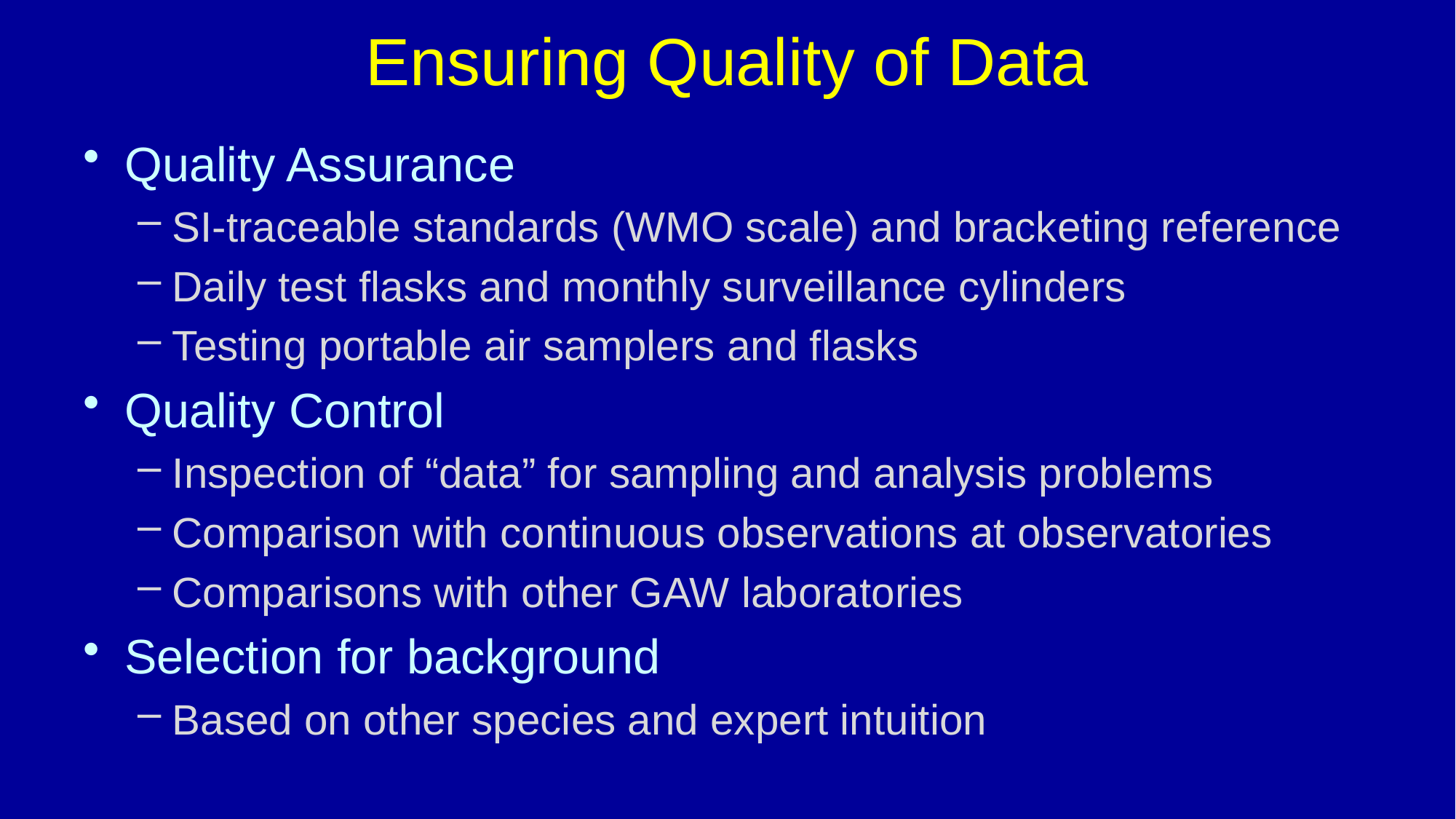

# Ensuring Quality of Data
Quality Assurance
SI-traceable standards (WMO scale) and bracketing reference
Daily test flasks and monthly surveillance cylinders
Testing portable air samplers and flasks
Quality Control
Inspection of “data” for sampling and analysis problems
Comparison with continuous observations at observatories
Comparisons with other GAW laboratories
Selection for background
Based on other species and expert intuition